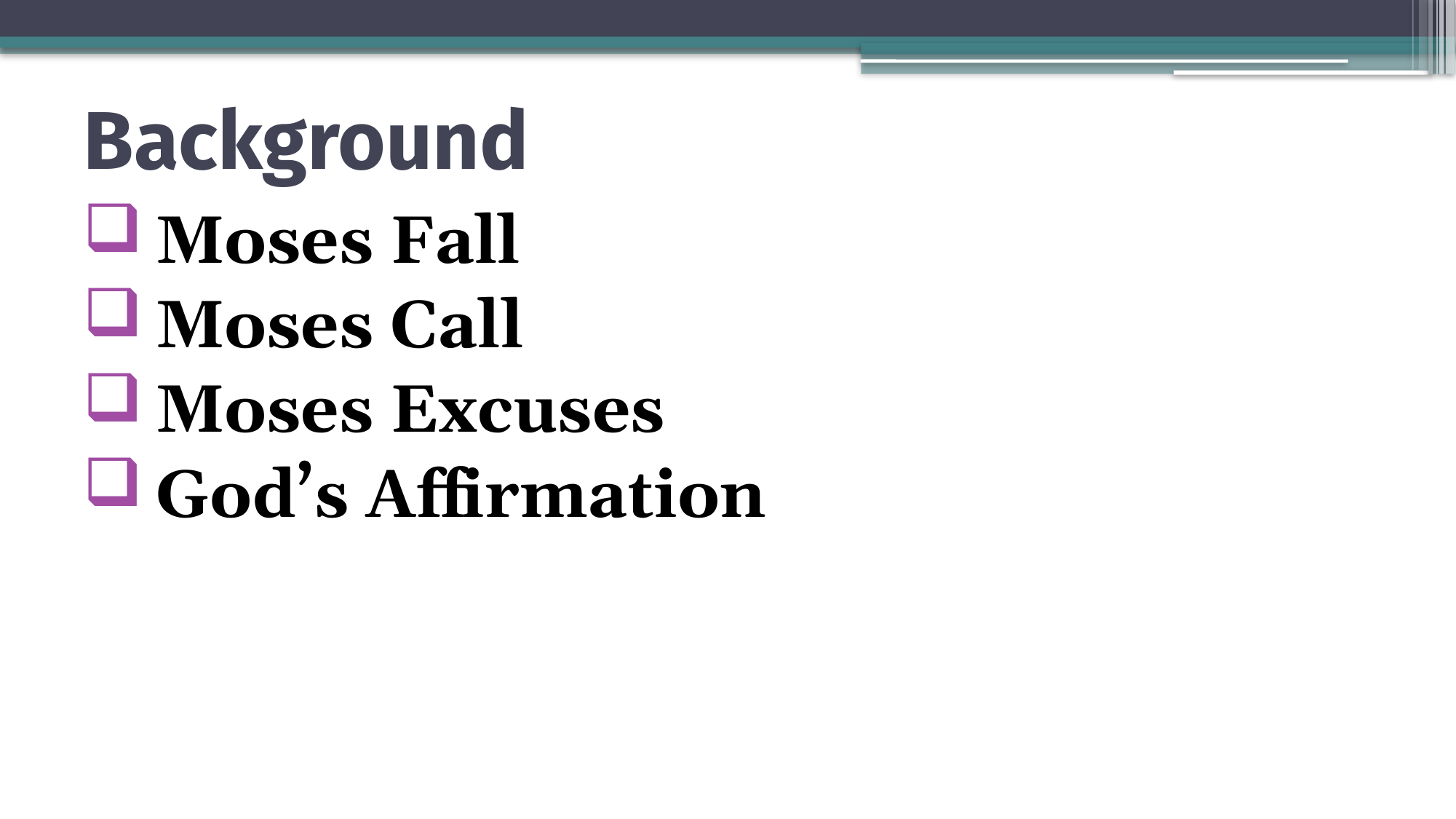

# Background
Moses Fall
Moses Call
Moses Excuses
God’s Affirmation